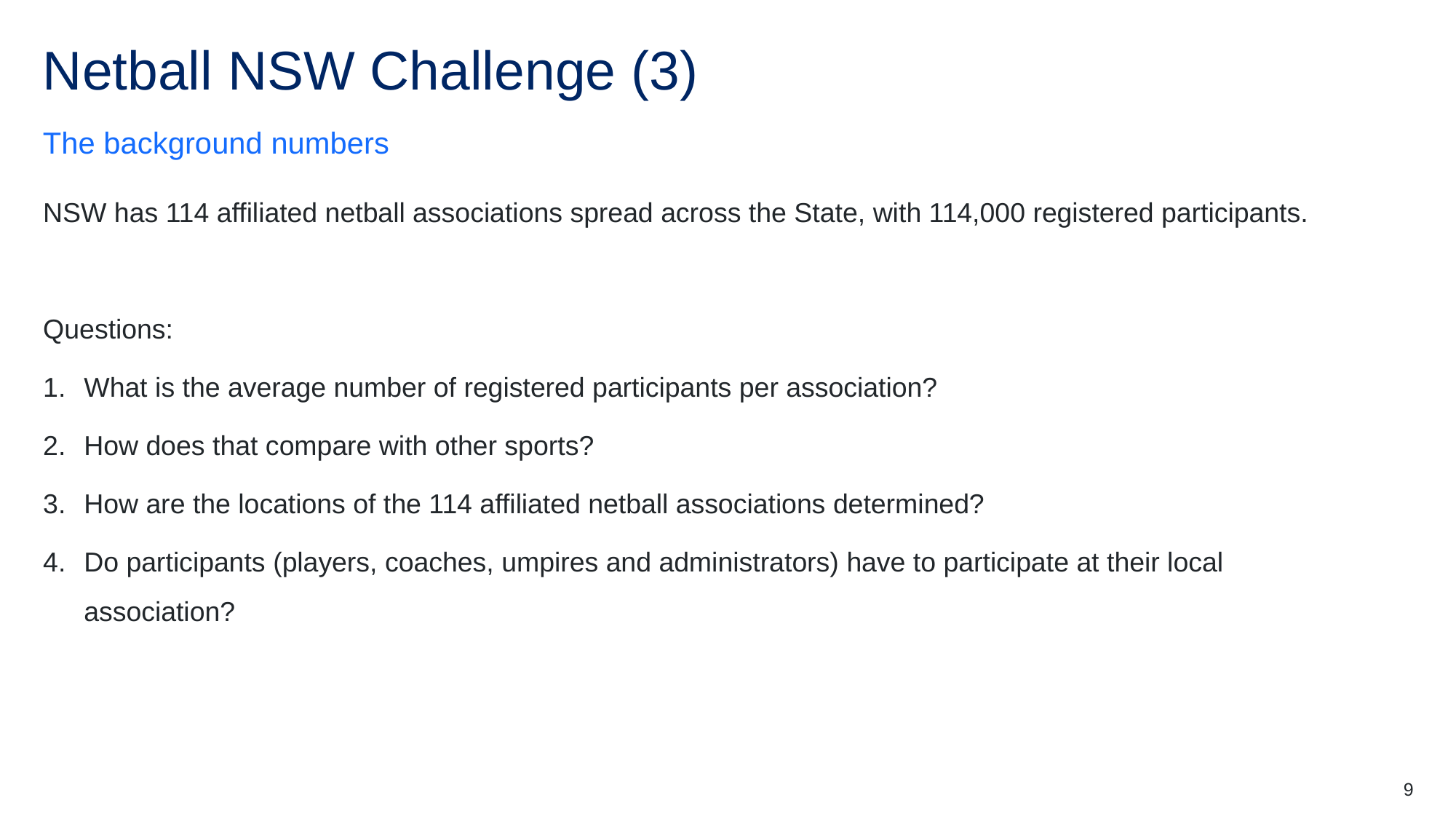

# Netball NSW Challenge (3)
The background numbers
NSW has 114 affiliated netball associations spread across the State, with 114,000 registered participants.

Questions:
What is the average number of registered participants per association?
How does that compare with other sports?
How are the locations of the 114 affiliated netball associations determined?
Do participants (players, coaches, umpires and administrators) have to participate at their local association?
9